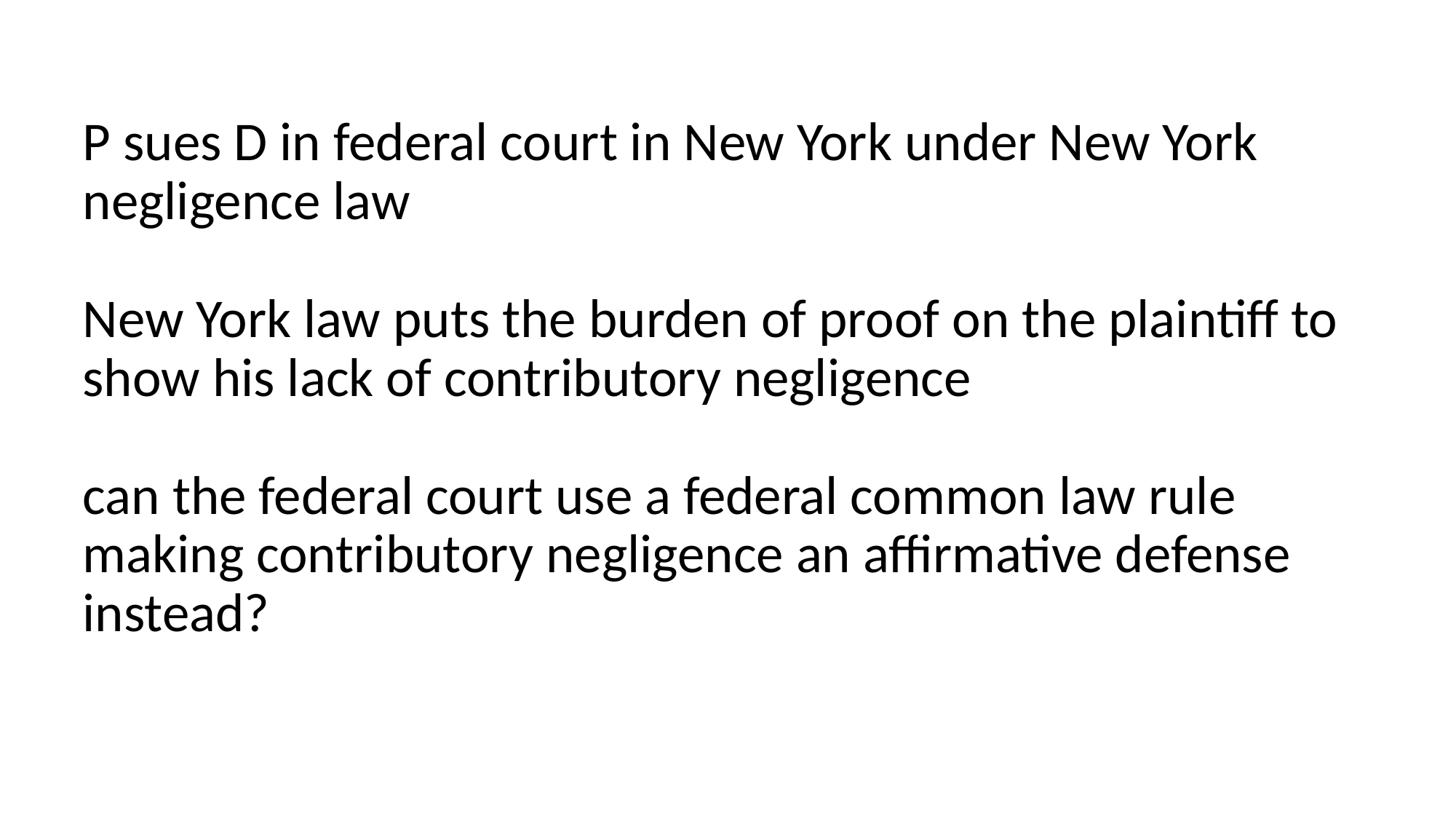

# P sues D in federal court in New York under New York negligence law New York law puts the burden of proof on the plaintiff to show his lack of contributory negligence can the federal court use a federal common law rule making contributory negligence an affirmative defense instead?